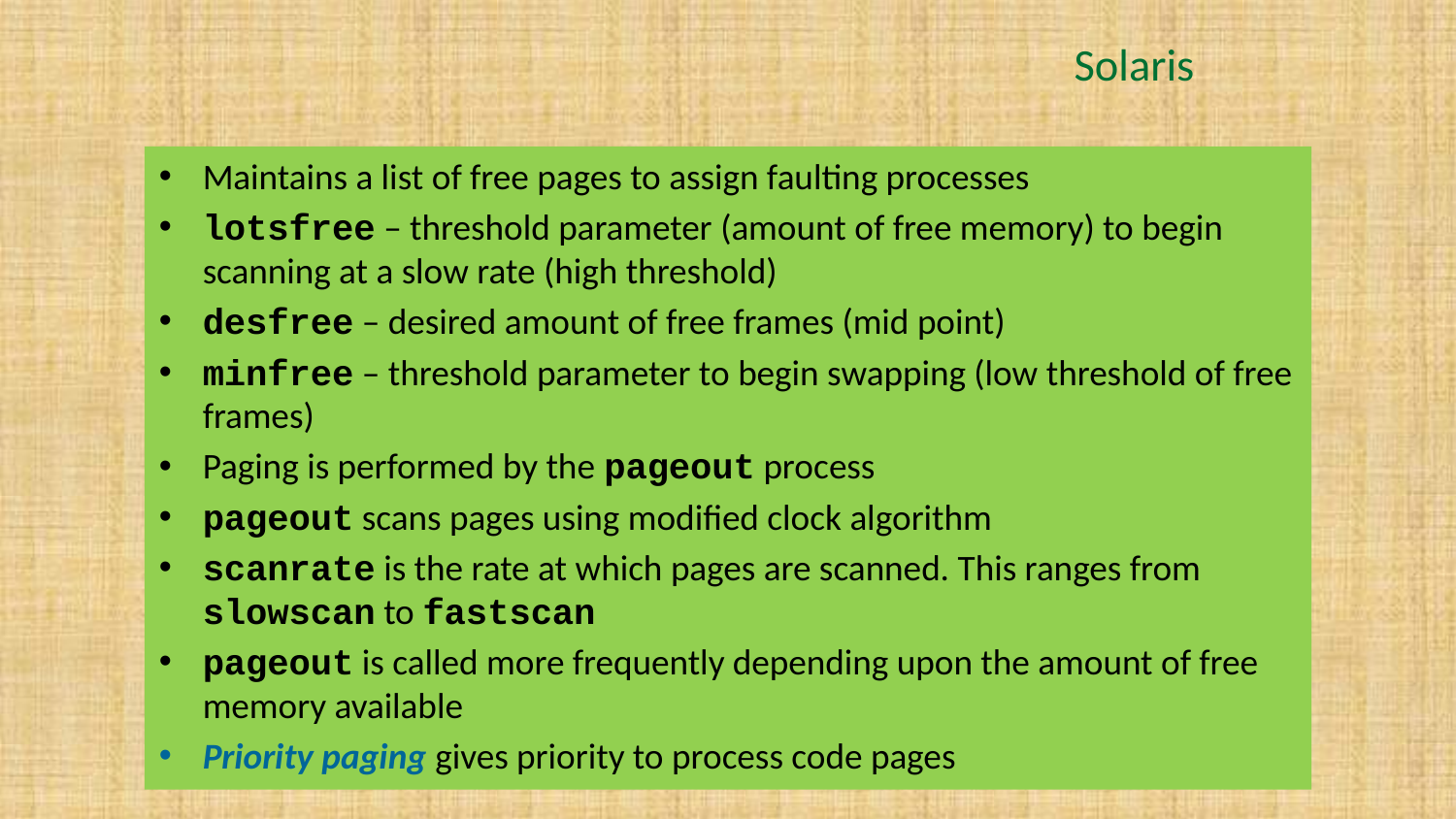

# Solaris
Maintains a list of free pages to assign faulting processes
lotsfree – threshold parameter (amount of free memory) to begin scanning at a slow rate (high threshold)
desfree – desired amount of free frames (mid point)
minfree – threshold parameter to begin swapping (low threshold of free frames)
Paging is performed by the pageout process
pageout scans pages using modified clock algorithm
scanrate is the rate at which pages are scanned. This ranges from slowscan to fastscan
pageout is called more frequently depending upon the amount of free memory available
Priority paging gives priority to process code pages